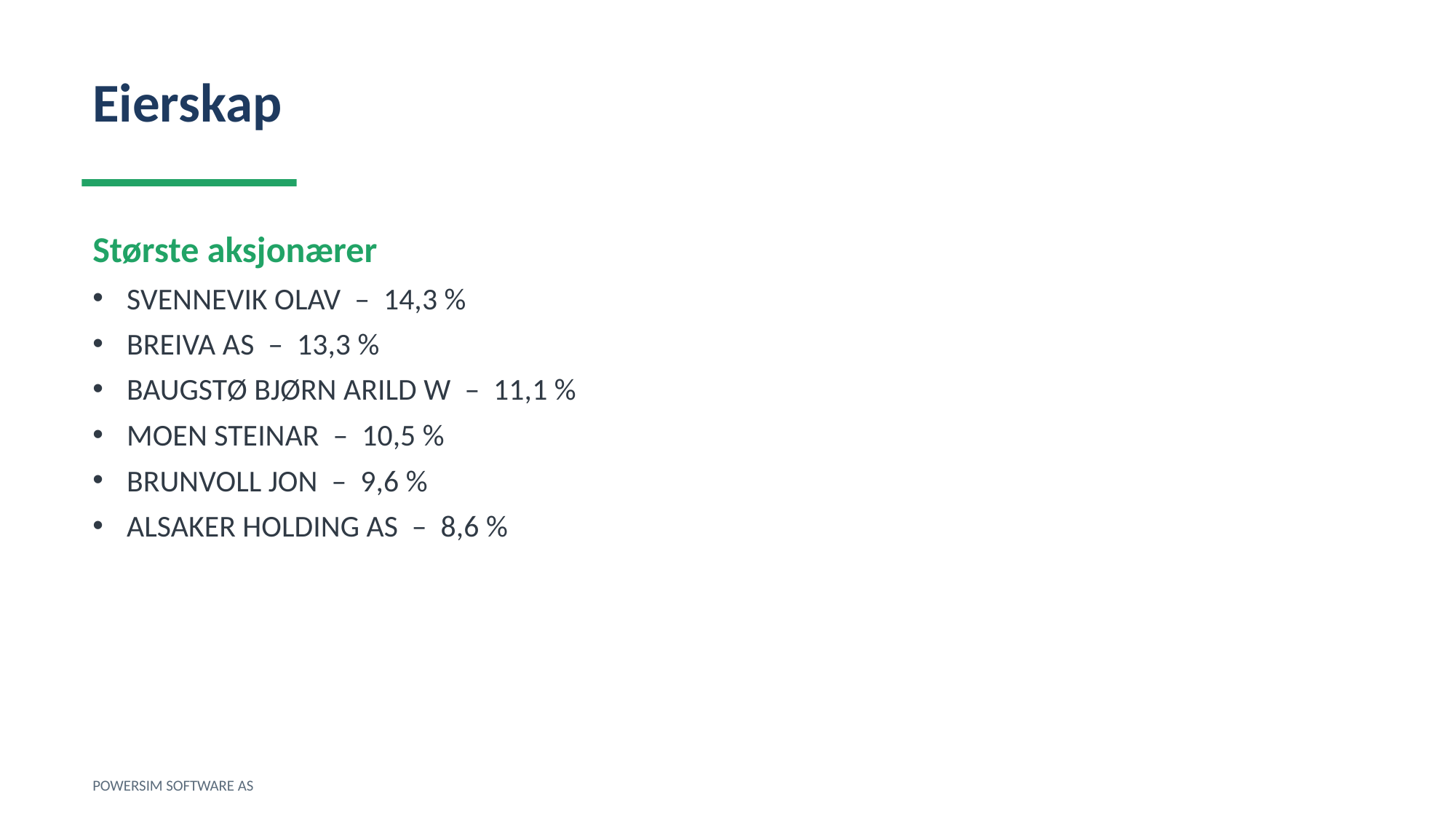

Eierskap

Største aksjonærer
SVENNEVIK OLAV  –  14,3 %
BREIVA AS  –  13,3 %
BAUGSTØ BJØRN ARILD W  –  11,1 %
MOEN STEINAR  –  10,5 %
BRUNVOLL JON  –  9,6 %
ALSAKER HOLDING AS  –  8,6 %
POWERSIM SOFTWARE AS